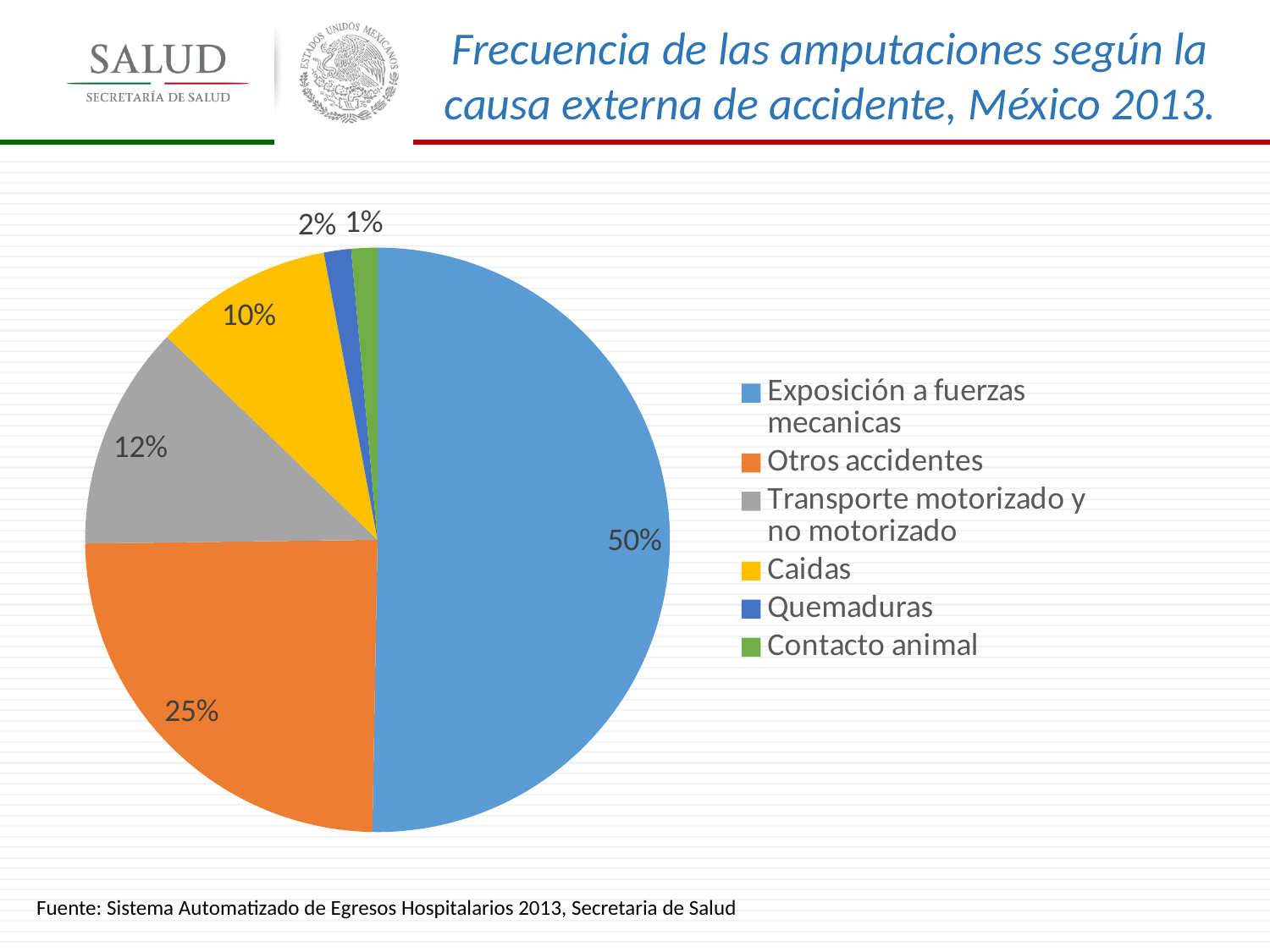

Frecuencia de las amputaciones según la causa externa de accidente, México 2013.

### Chart

| Category |  |
|---|---|
| Exposición a fuerzas mecanicas | 802.0 |
| Otros accidentes | 391.0 |
| Transporte motorizado y no motorizado  | 198.0 |
| Caidas | 157.0 |
| Quemaduras | 24.0 |
| Contacto animal | 23.0 |
Fuente: Sistema Automatizado de Egresos Hospitalarios 2013, Secretaria de Salud